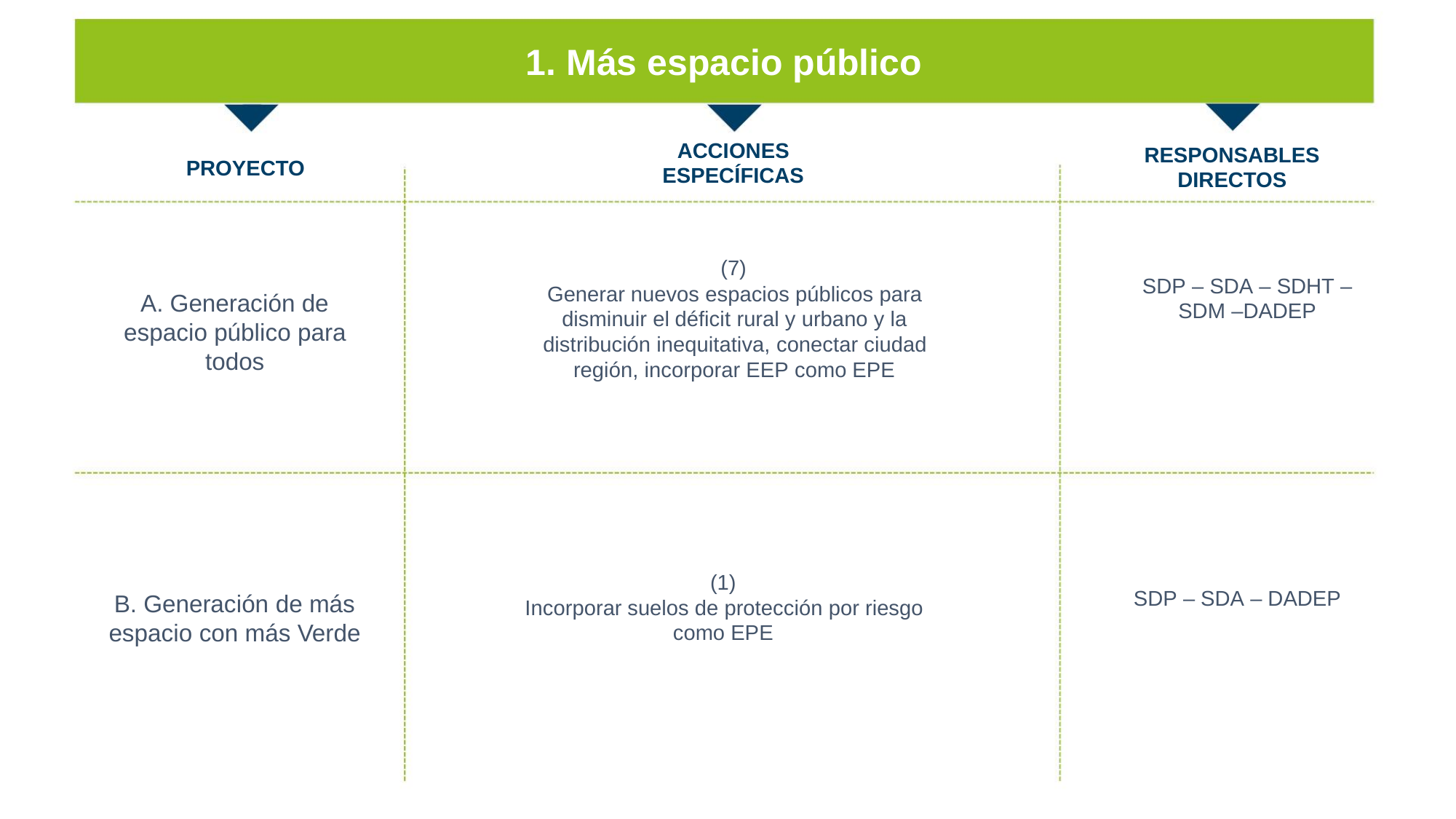

1. Más espacio público
ACCIONES
ESPECÍFICAS
RESPONSABLES
DIRECTOS
PROYECTO
(7)
SDP – SDA – SDHT –
SDM –DADEP
Generar nuevos espacios públicos para
disminuir el déficit rural y urbano y la
distribución inequitativa, conectar ciudad
región, incorporar EEP como EPE
A. Generación de
espacio público para
todos
(1)
SDP – SDA – DADEP
B. Generación de más
espacio con más Verde
Incorporar suelos de protección por riesgo
como EPE